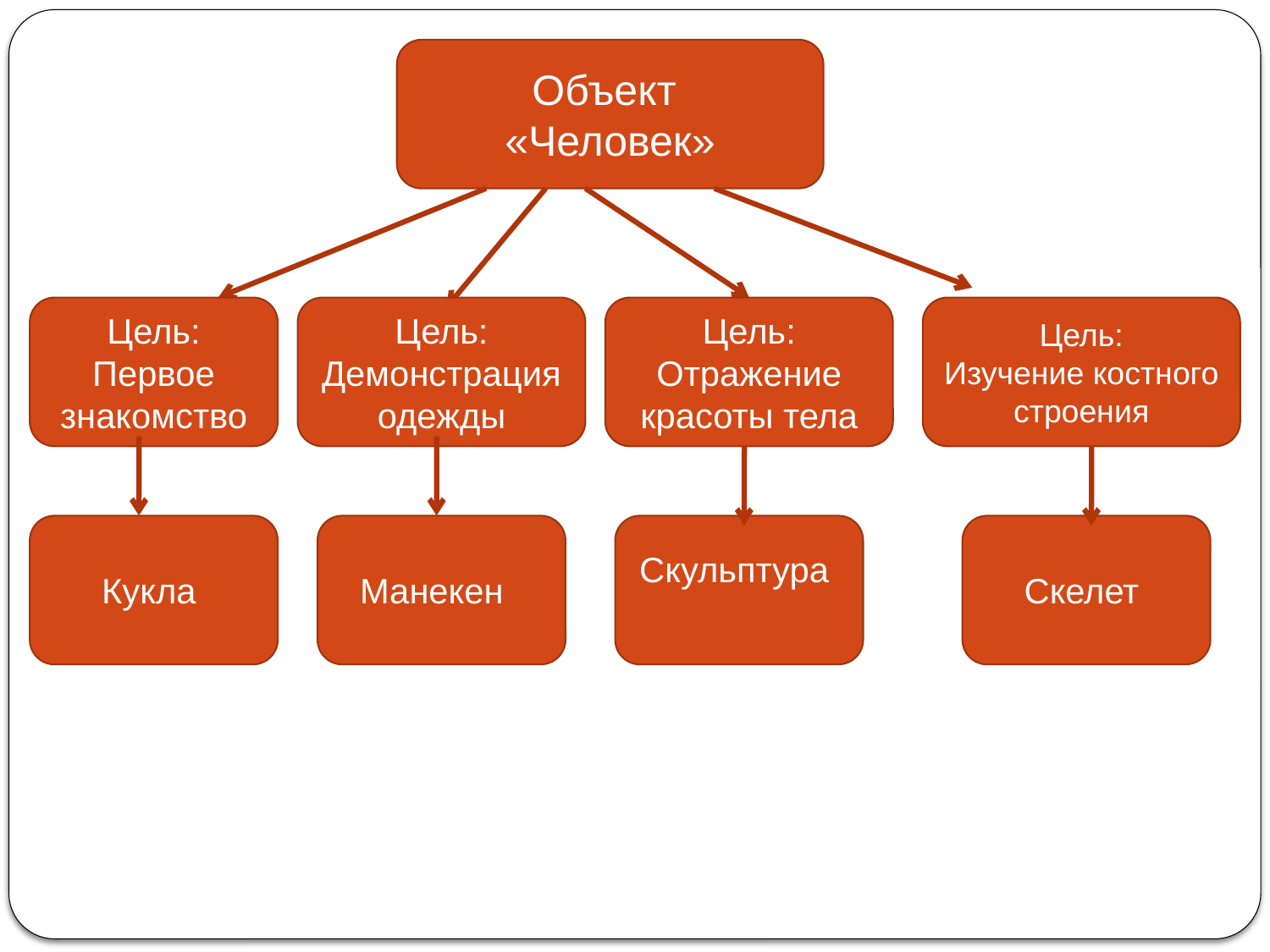

Объект
«Человек»
Цель:
Первое знакомство
Цель:
Демонстрация одежды
Цель:
Отражение красоты тела
Цель:
Изучение костного строения
Кукла
Манекен
Скульптура
Скелет